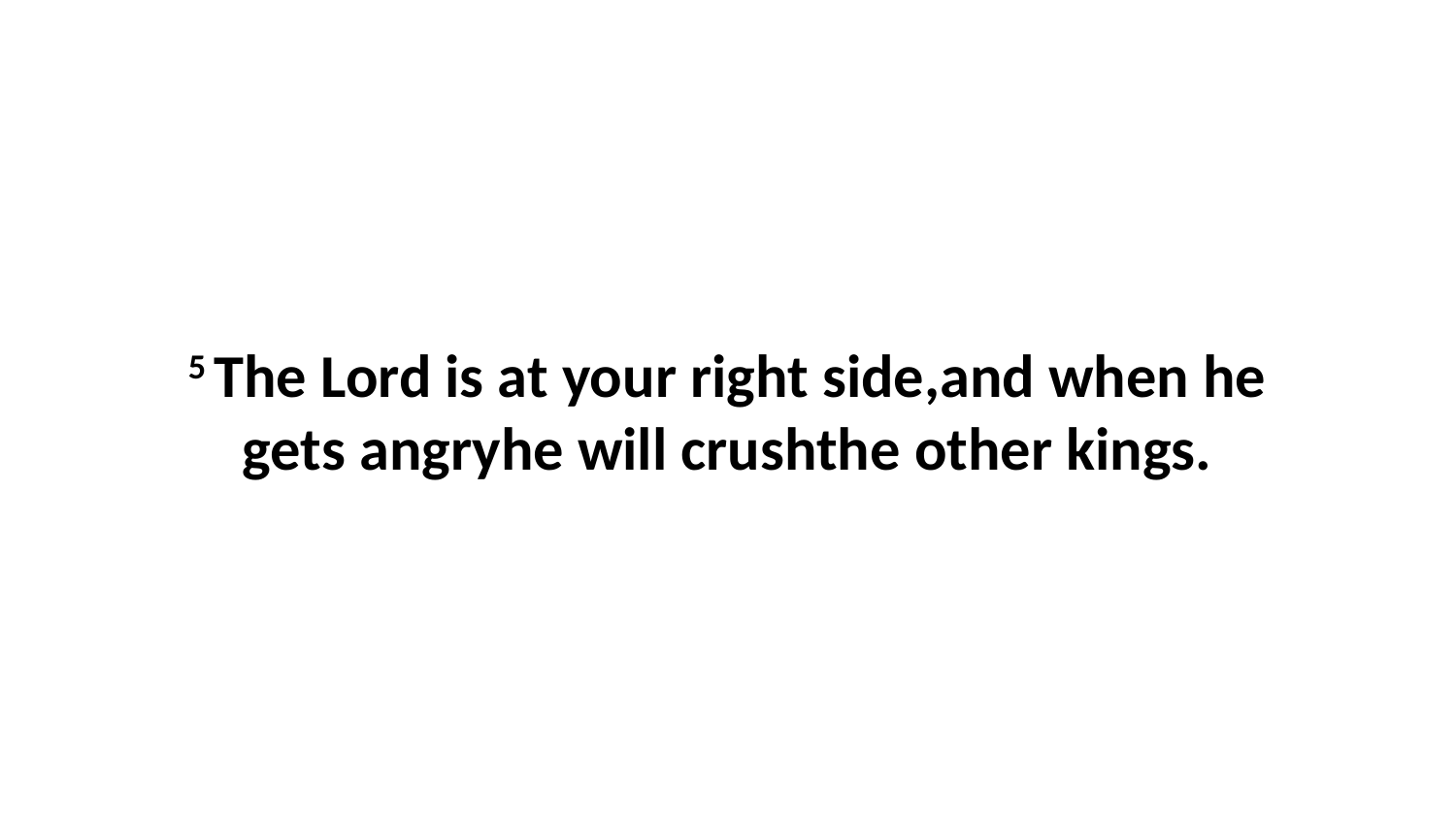

5 The Lord is at your right side,and when he gets angryhe will crushthe other kings.